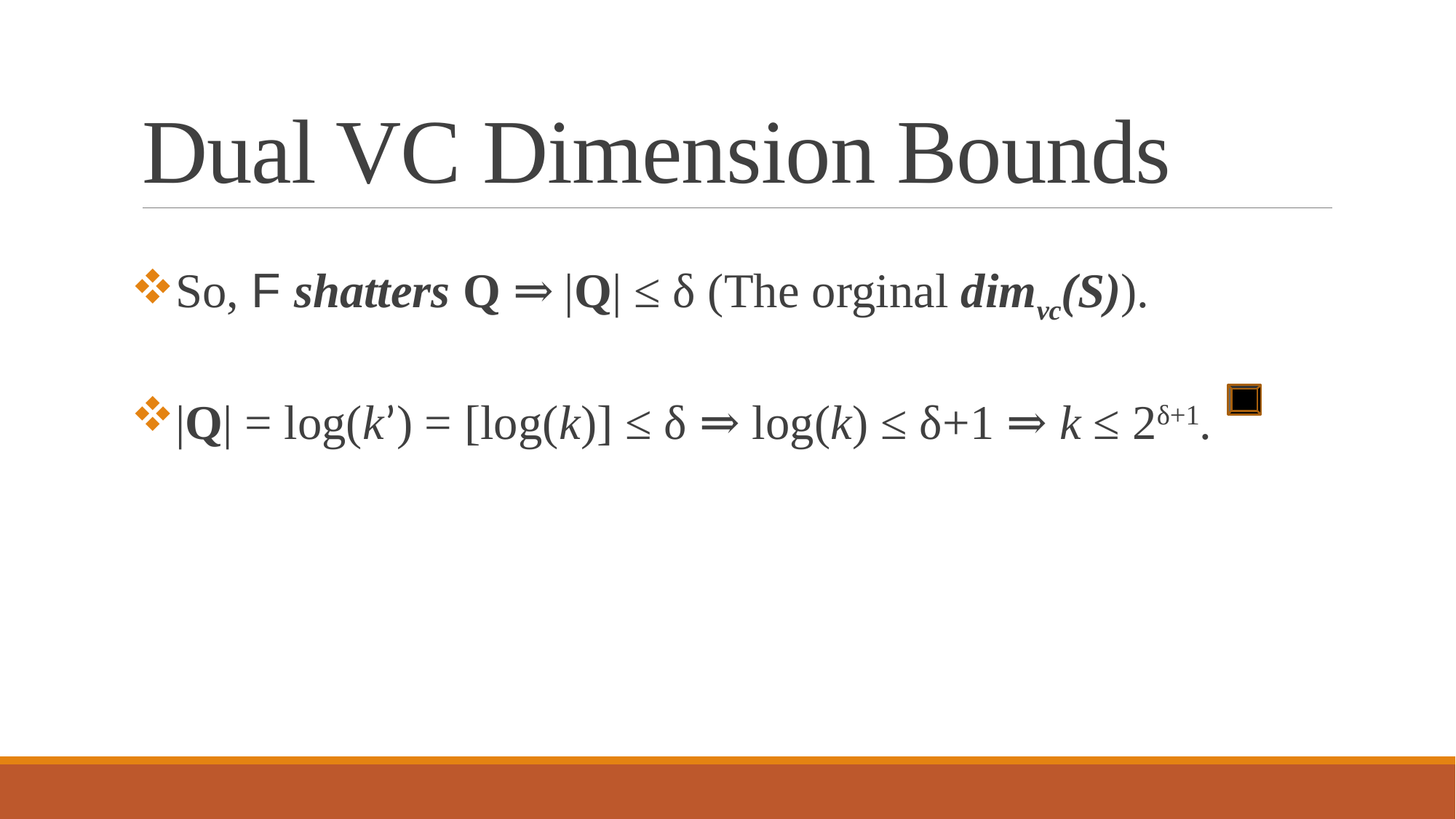

# Dual VC Dimension Bounds
So, F shatters Q ⇒ |Q| ≤ δ (The orginal dimvc(S)).
|Q| = log(k’) = [log(k)] ≤ δ ⇒ log(k) ≤ δ+1 ⇒ k ≤ 2δ+1.